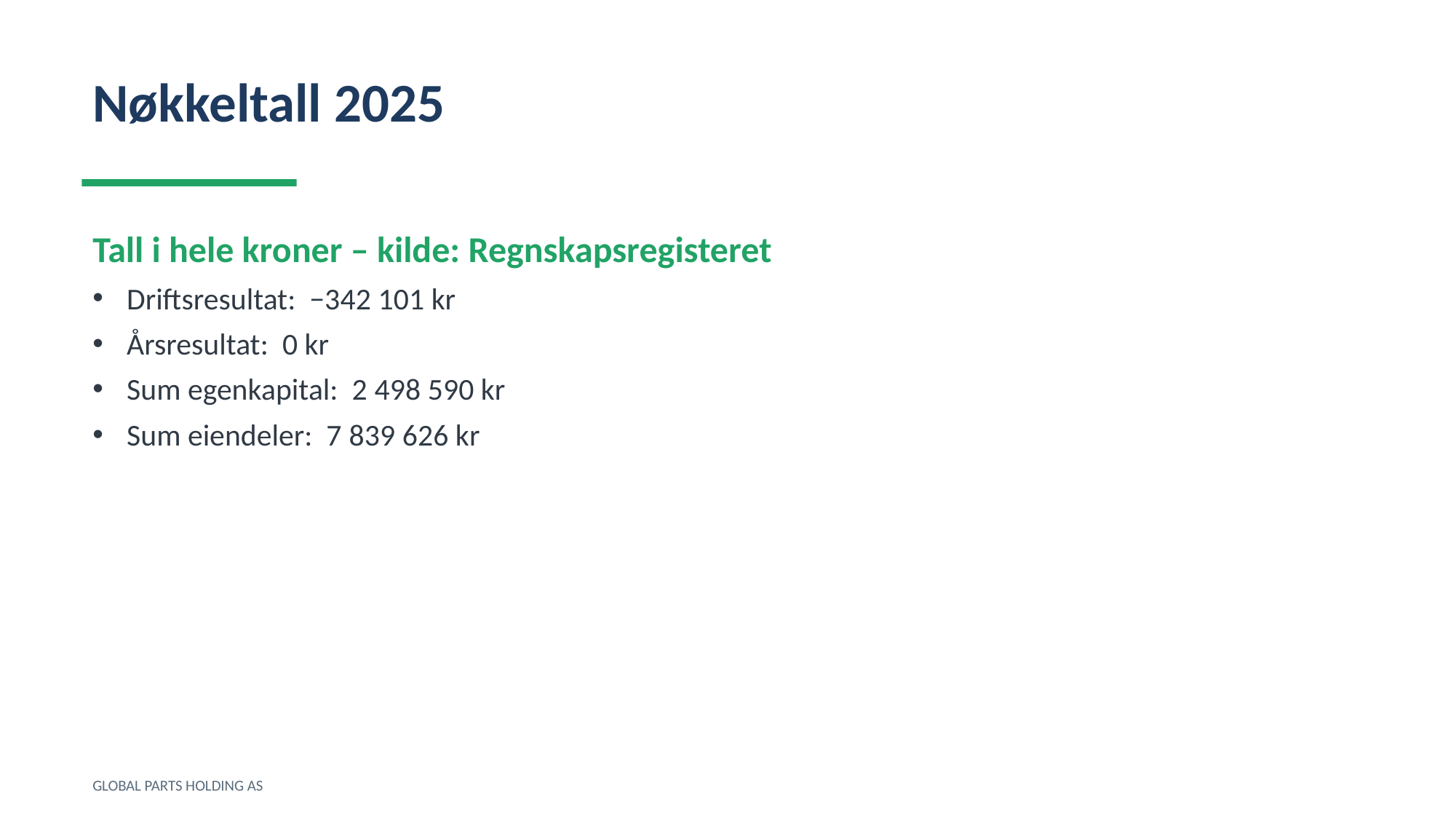

Nøkkeltall 2025

Tall i hele kroner – kilde: Regnskapsregisteret
Driftsresultat:  −342 101 kr
Årsresultat:  0 kr
Sum egenkapital:  2 498 590 kr
Sum eiendeler:  7 839 626 kr
GLOBAL PARTS HOLDING AS